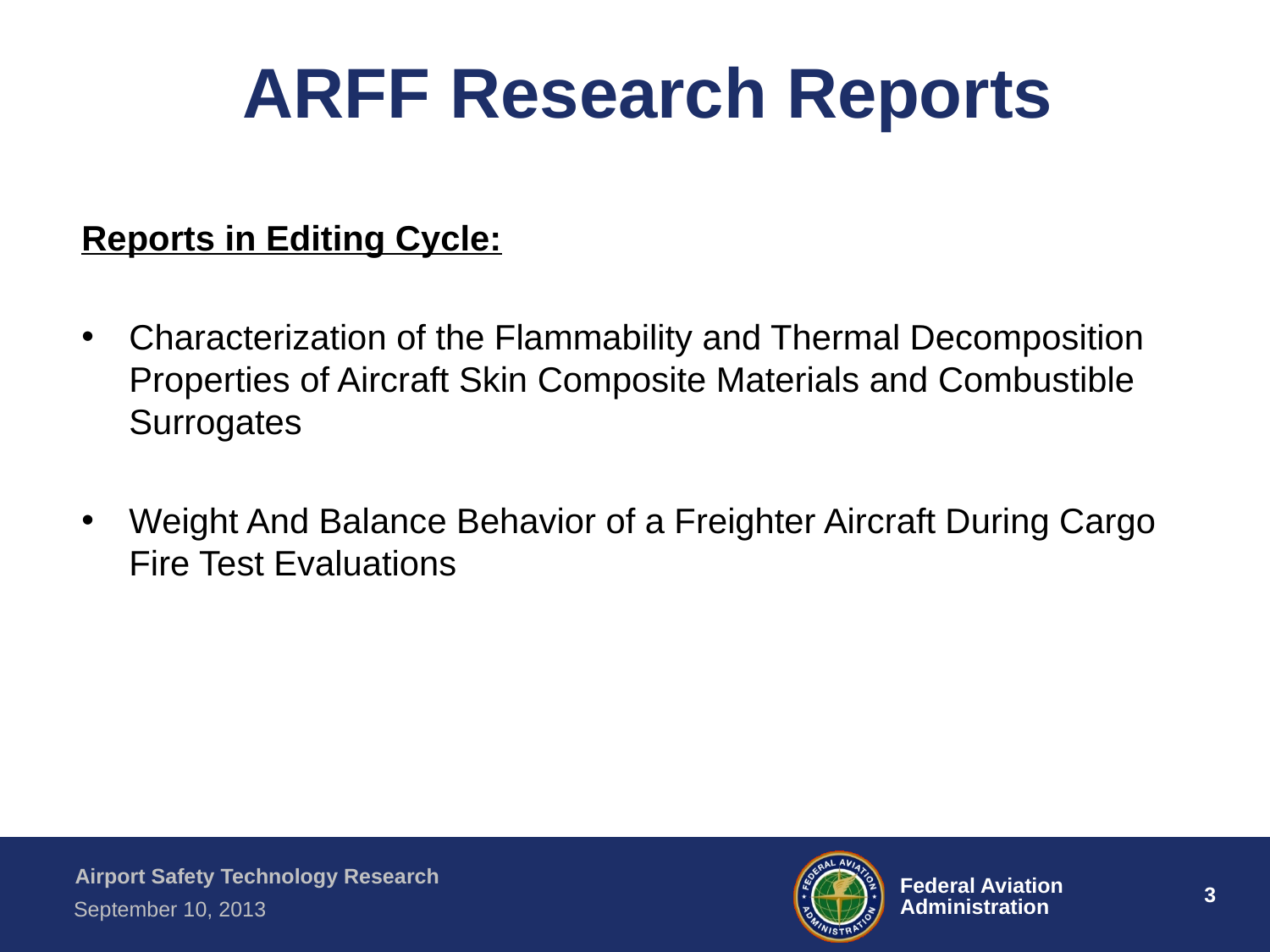

# ARFF Research Reports
Reports in Editing Cycle:

Characterization of the Flammability and Thermal Decomposition Properties of Aircraft Skin Composite Materials and Combustible Surrogates

Weight And Balance Behavior of a Freighter Aircraft During Cargo Fire Test Evaluations